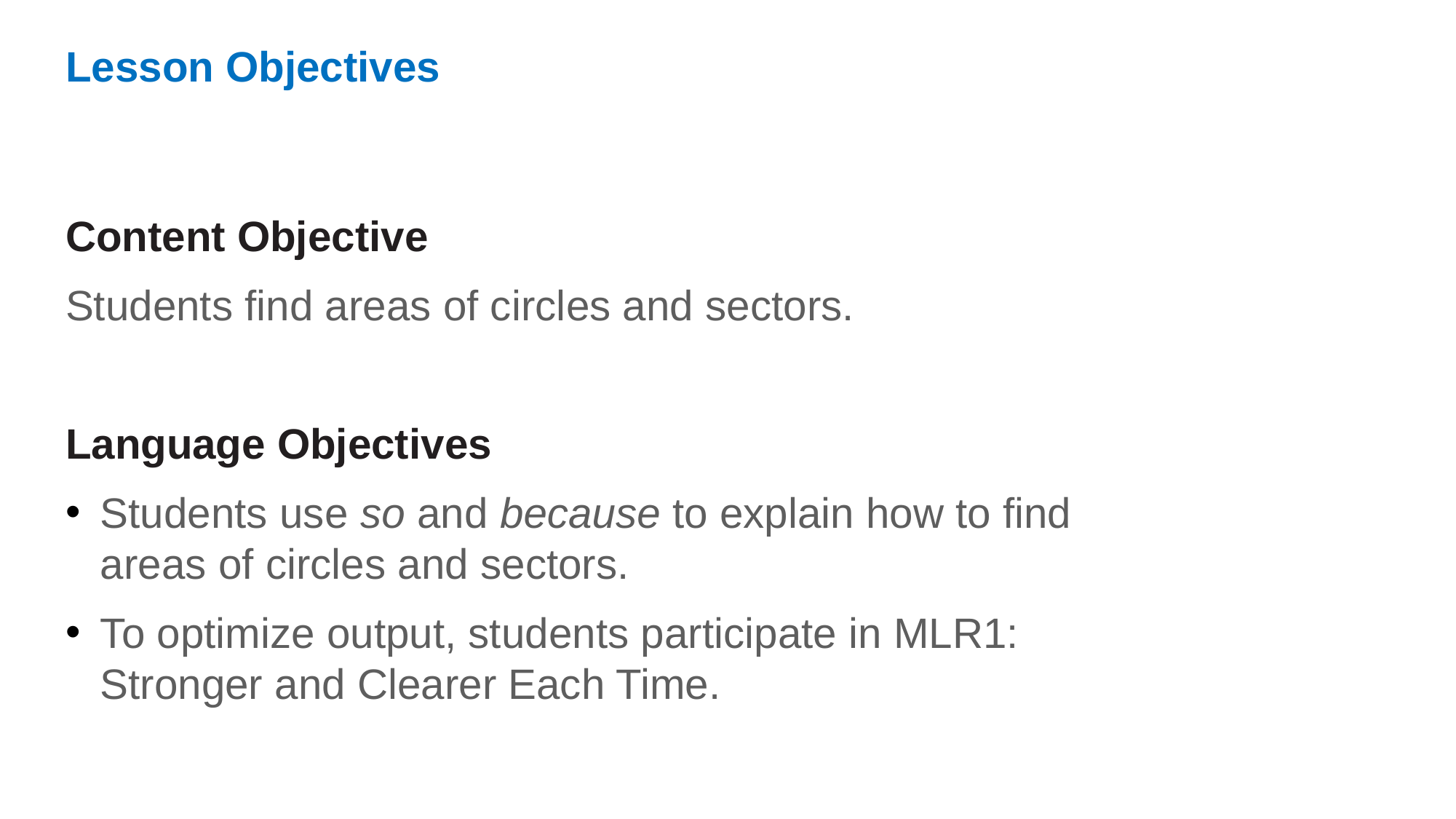

Lesson Objectives
Content Objective
Students find areas of circles and sectors.

Language Objectives
Students use so and because to explain how to find areas of circles and sectors.
To optimize output, students participate in MLR1: Stronger and Clearer Each Time.